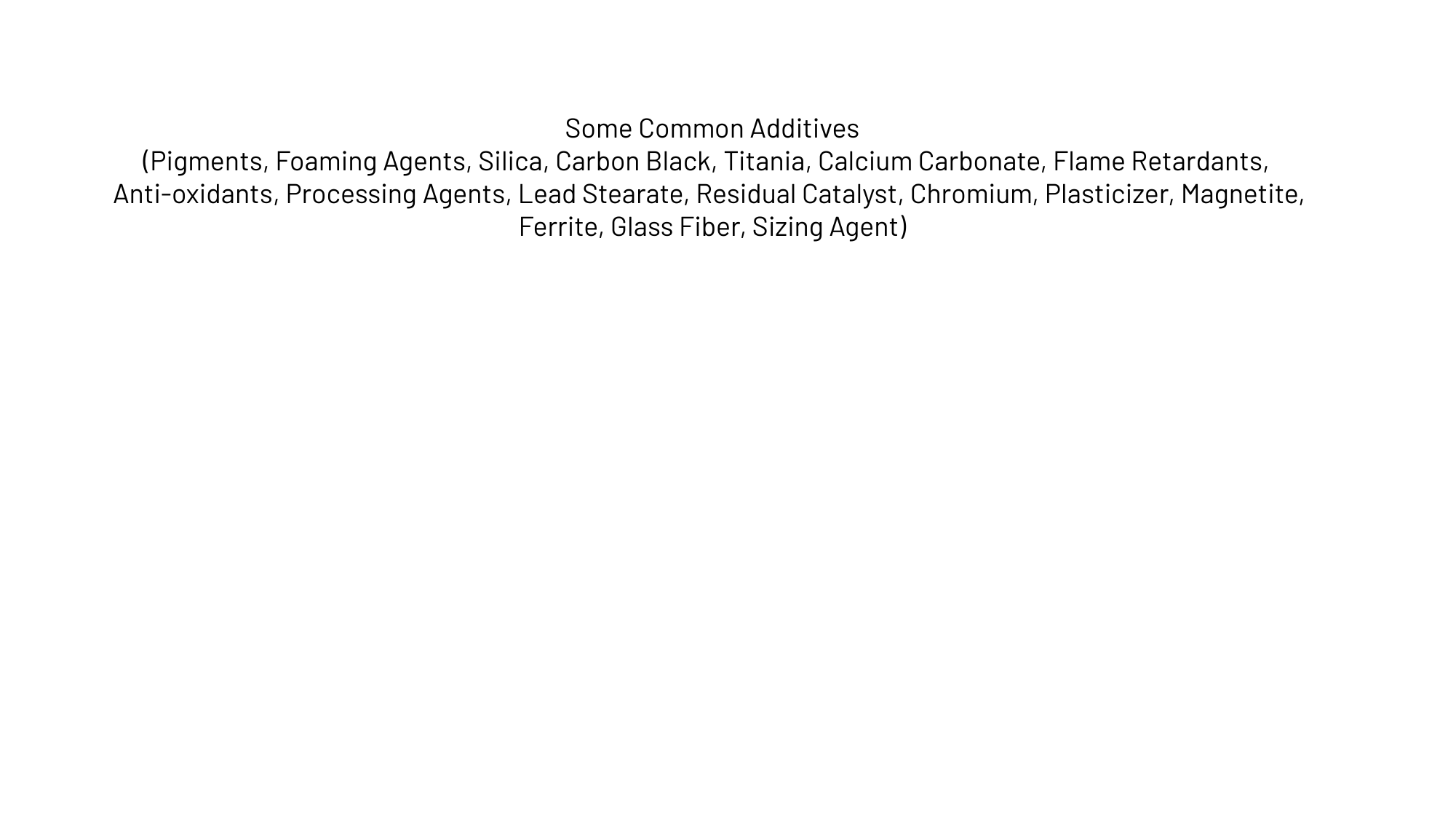

Some Common Additives
(Pigments, Foaming Agents, Silica, Carbon Black, Titania, Calcium Carbonate, Flame Retardants,
Anti-oxidants, Processing Agents, Lead Stearate, Residual Catalyst, Chromium, Plasticizer, Magnetite,
Ferrite, Glass Fiber, Sizing Agent)